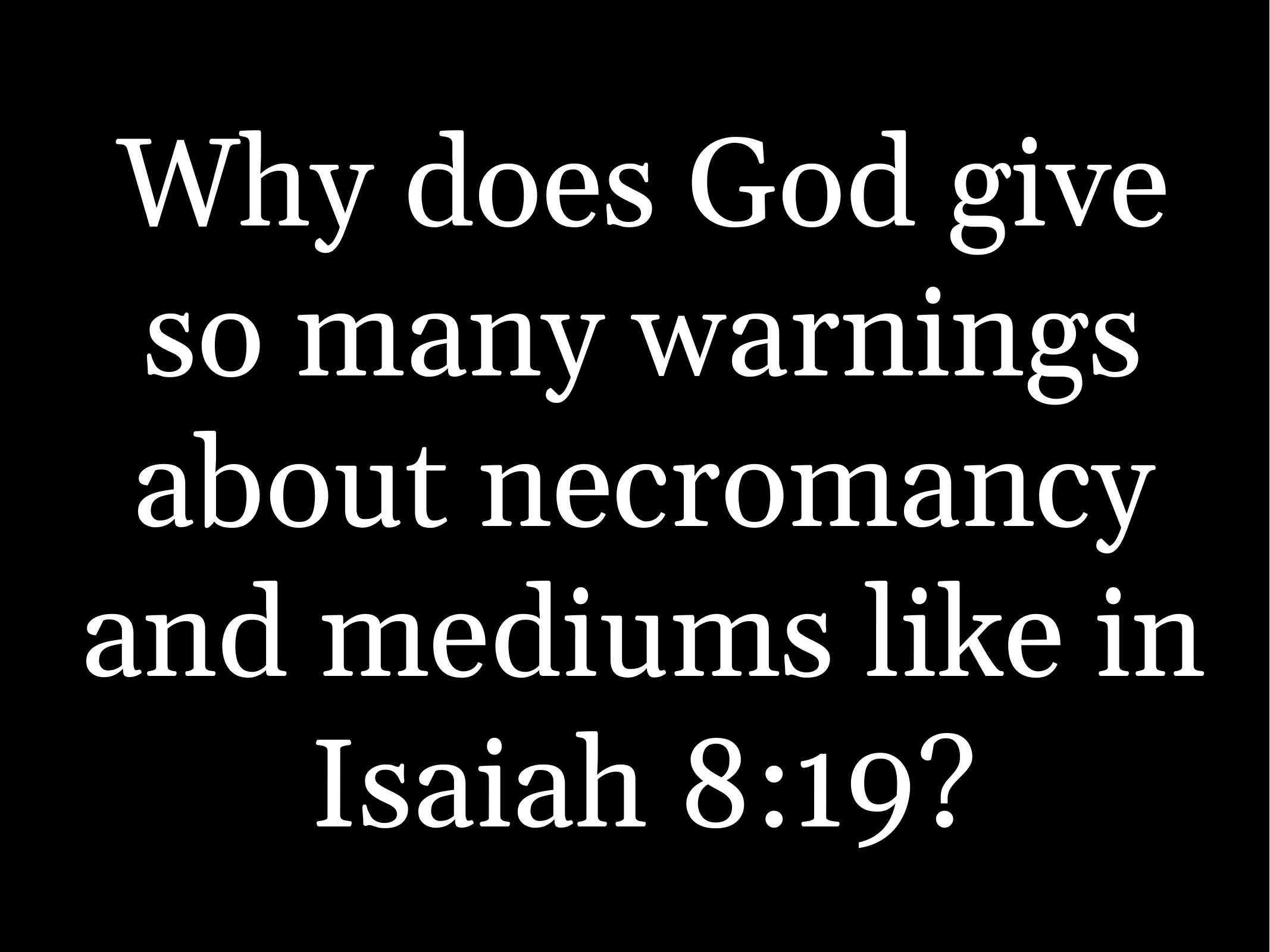

# Why does God give so many warnings about necromancy and mediums like in Isaiah 8:19?